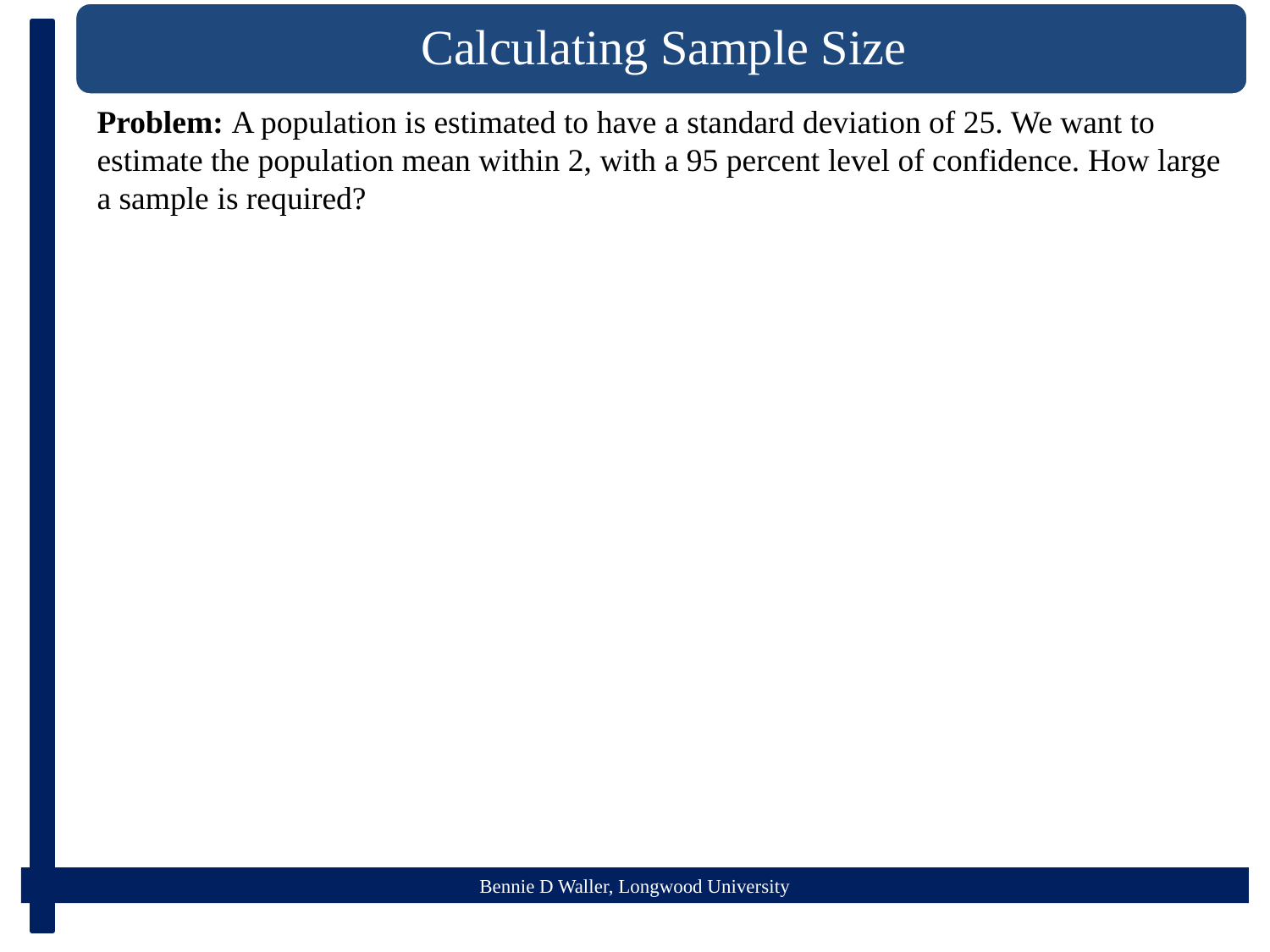

Calculating Sample Size
Problem: A population is estimated to have a standard deviation of 25. We want to estimate the population mean within 2, with a 95 percent level of confidence. How large a sample is required?